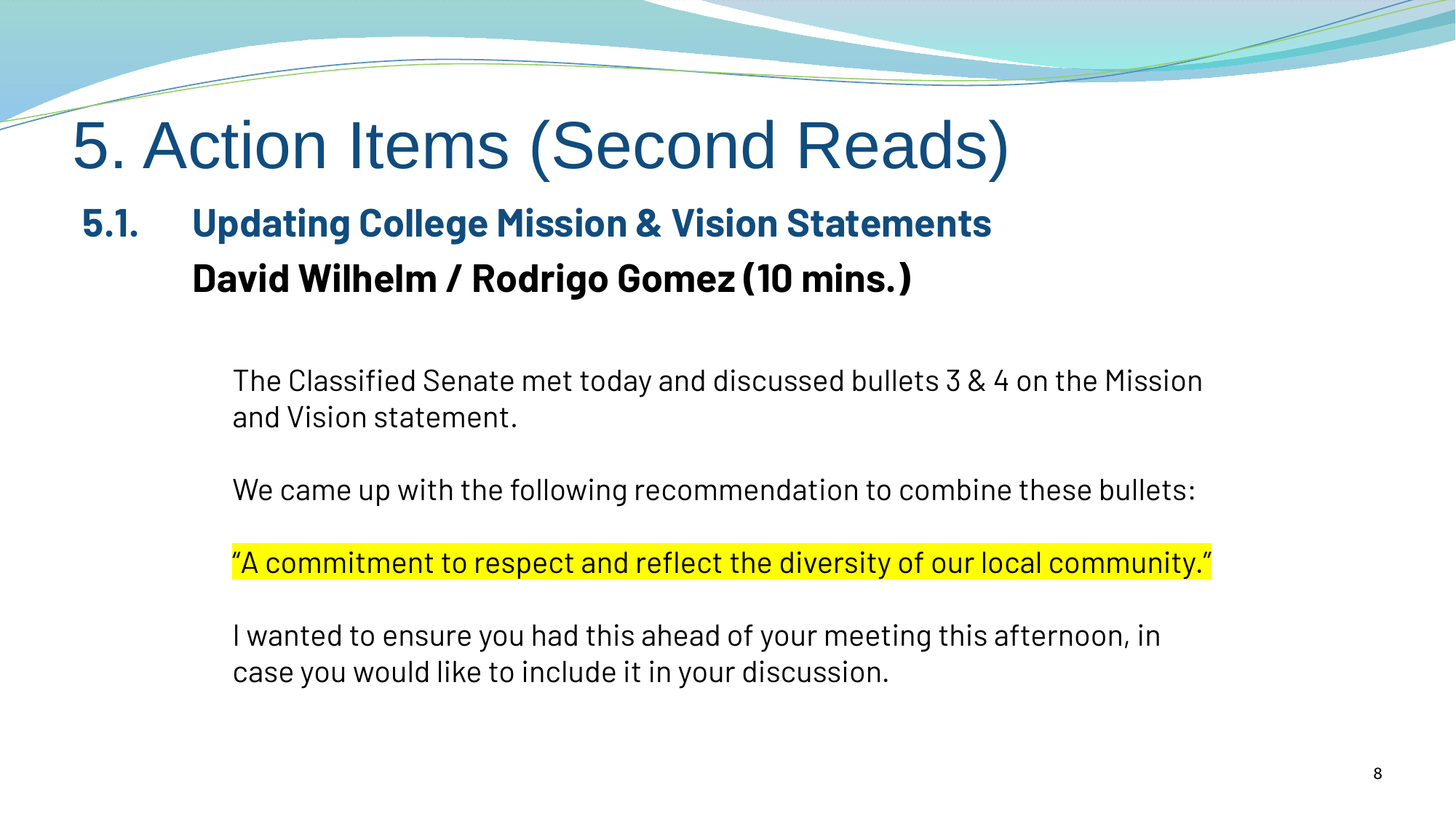

5. Action Items (Second Reads)
5.1.	Updating College Mission & Vision Statements
	David Wilhelm / Rodrigo Gomez (10 mins.)
The Classified Senate met today and discussed bullets 3 & 4 on the Mission and Vision statement.

We came up with the following recommendation to combine these bullets:

“A commitment to respect and reflect the diversity of our local community.”

I wanted to ensure you had this ahead of your meeting this afternoon, in case you would like to include it in your discussion.
8